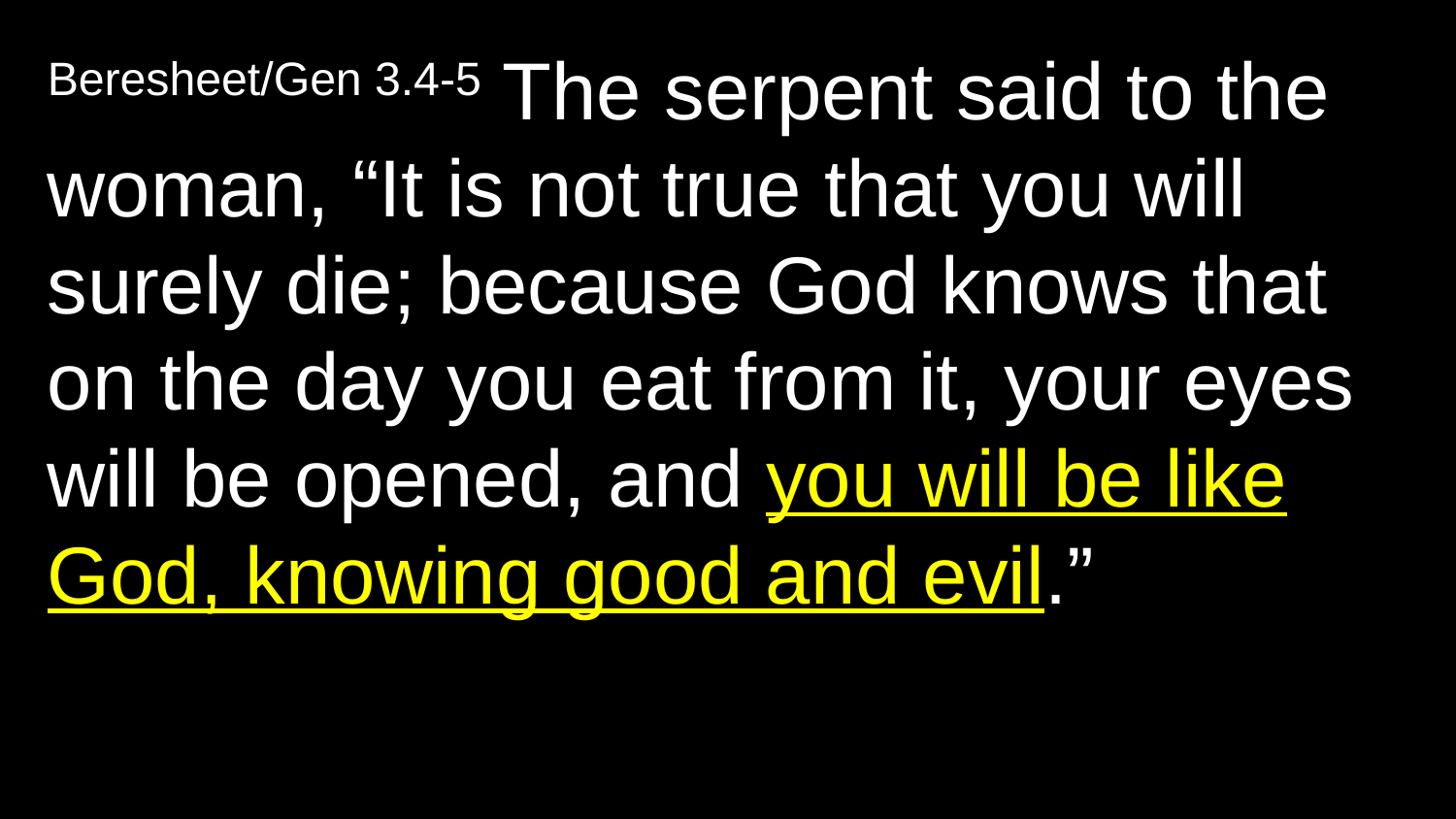

Beresheet/Gen 3.4-5 The serpent said to the woman, “It is not true that you will surely die; because God knows that on the day you eat from it, your eyes will be opened, and you will be like God, knowing good and evil.”